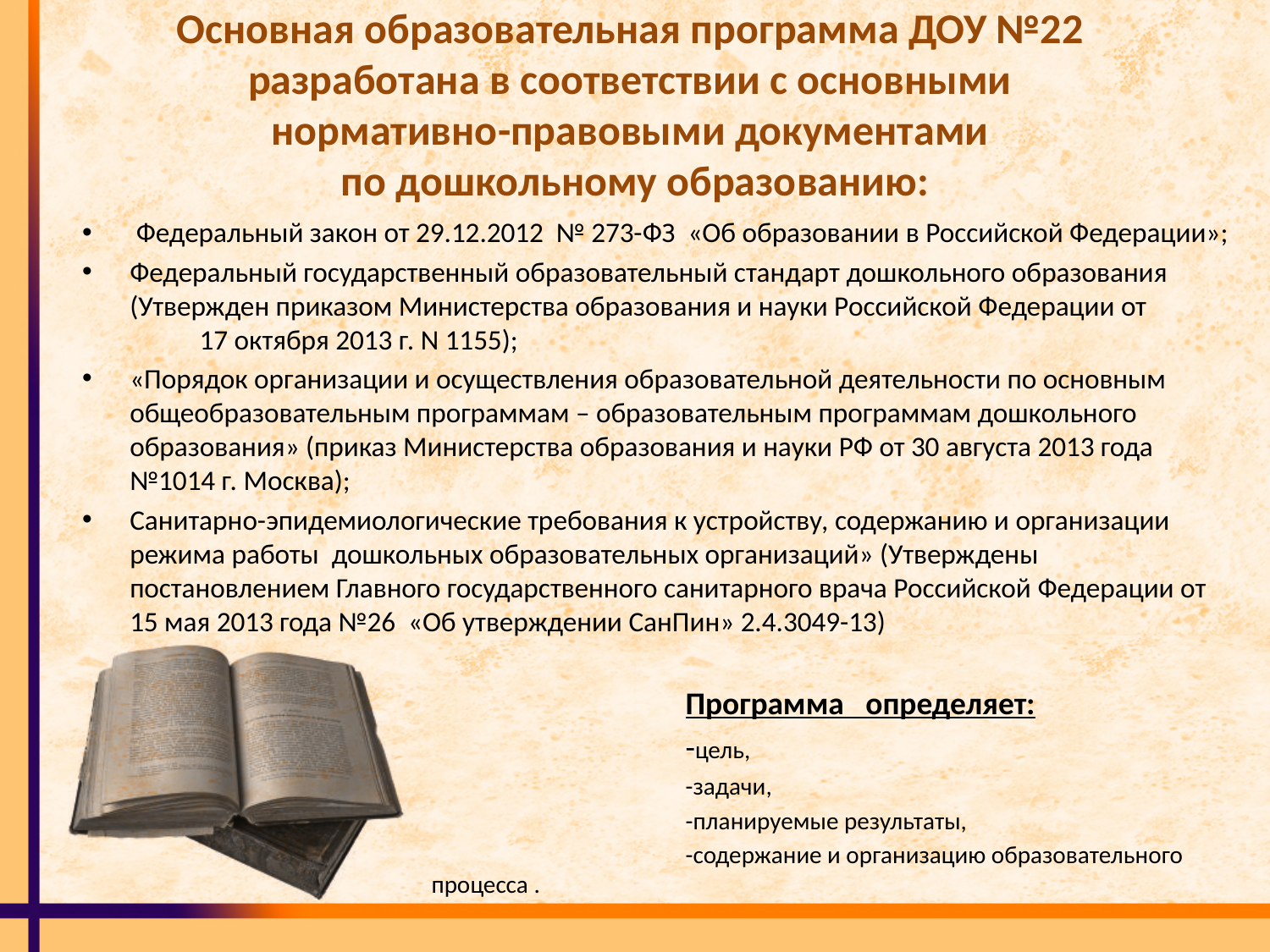

# Основная образовательная программа ДОУ №22  разработана в соответствии с основными нормативно-правовыми документами по дошкольному образованию:
 Федеральный закон от 29.12.2012  № 273-ФЗ  «Об образовании в Российской Федерации»;
Федеральный государственный образовательный стандарт дошкольного образования (Утвержден приказом Министерства образования и науки Российской Федерации от                          17 октября 2013 г. N 1155);
«Порядок организации и осуществления образовательной деятельности по основным общеобразовательным программам – образовательным программам дошкольного образования» (приказ Министерства образования и науки РФ от 30 августа 2013 года №1014 г. Москва);
Санитарно-эпидемиологические требования к устройству, содержанию и организации режима работы  дошкольных образовательных организаций» (Утверждены постановлением Главного государственного санитарного врача Российской Федерации от 15 мая 2013 года №26  «Об утверждении СанПин» 2.4.3049-13)

			Программа   определяет:
			-цель,
			-задачи,
			-планируемые результаты,
			-содержание и организацию образовательного процесса .